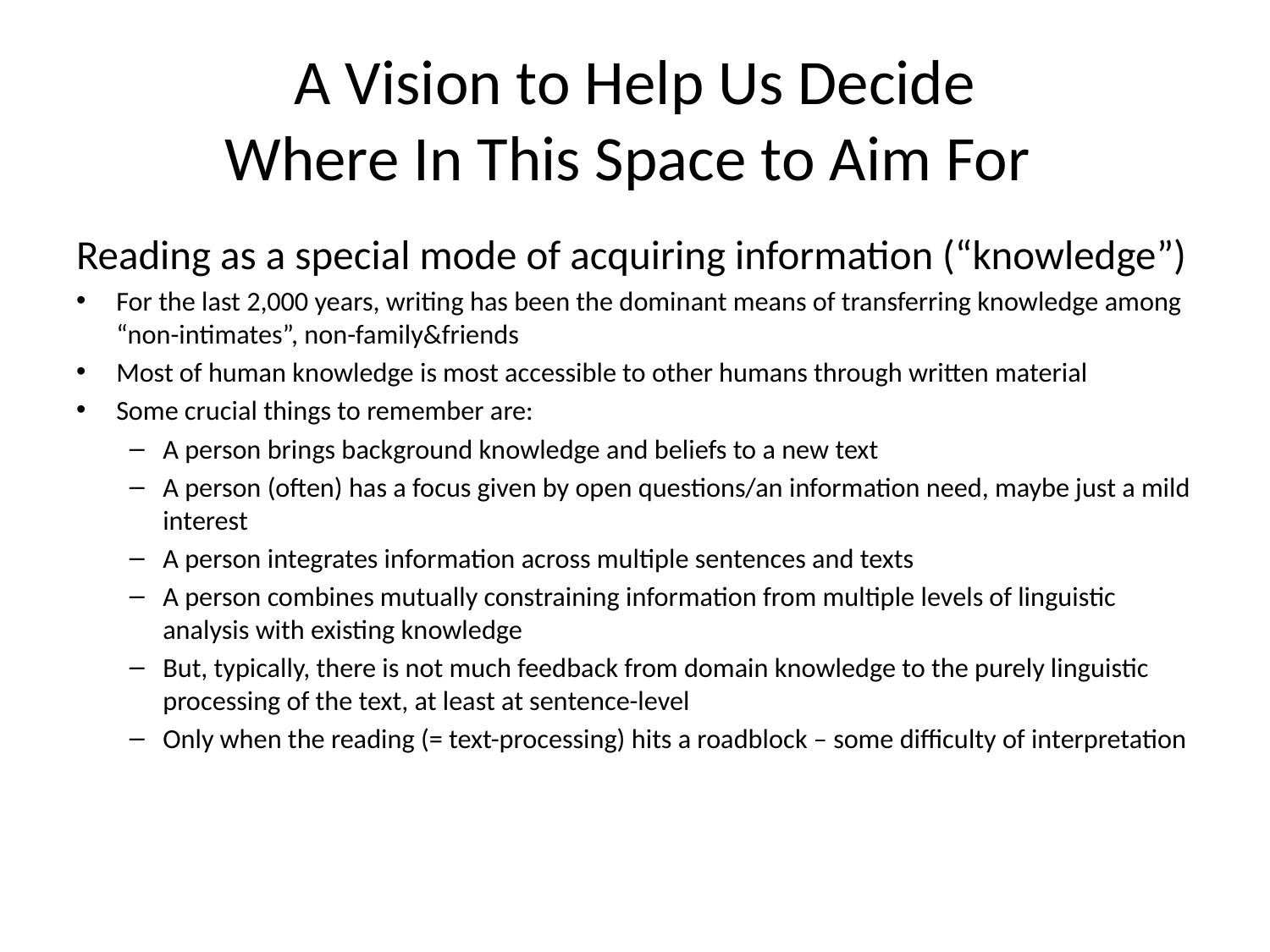

# A Vision to Help Us Decide Where In This Space to Aim For
Reading as a special mode of acquiring information (“knowledge”)
For the last 2,000 years, writing has been the dominant means of transferring knowledge among “non-intimates”, non-family&friends
Most of human knowledge is most accessible to other humans through written material
Some crucial things to remember are:
A person brings background knowledge and beliefs to a new text
A person (often) has a focus given by open questions/an information need, maybe just a mild interest
A person integrates information across multiple sentences and texts
A person combines mutually constraining information from multiple levels of linguistic analysis with existing knowledge
But, typically, there is not much feedback from domain knowledge to the purely linguistic processing of the text, at least at sentence-level
Only when the reading (= text-processing) hits a roadblock – some difficulty of interpretation